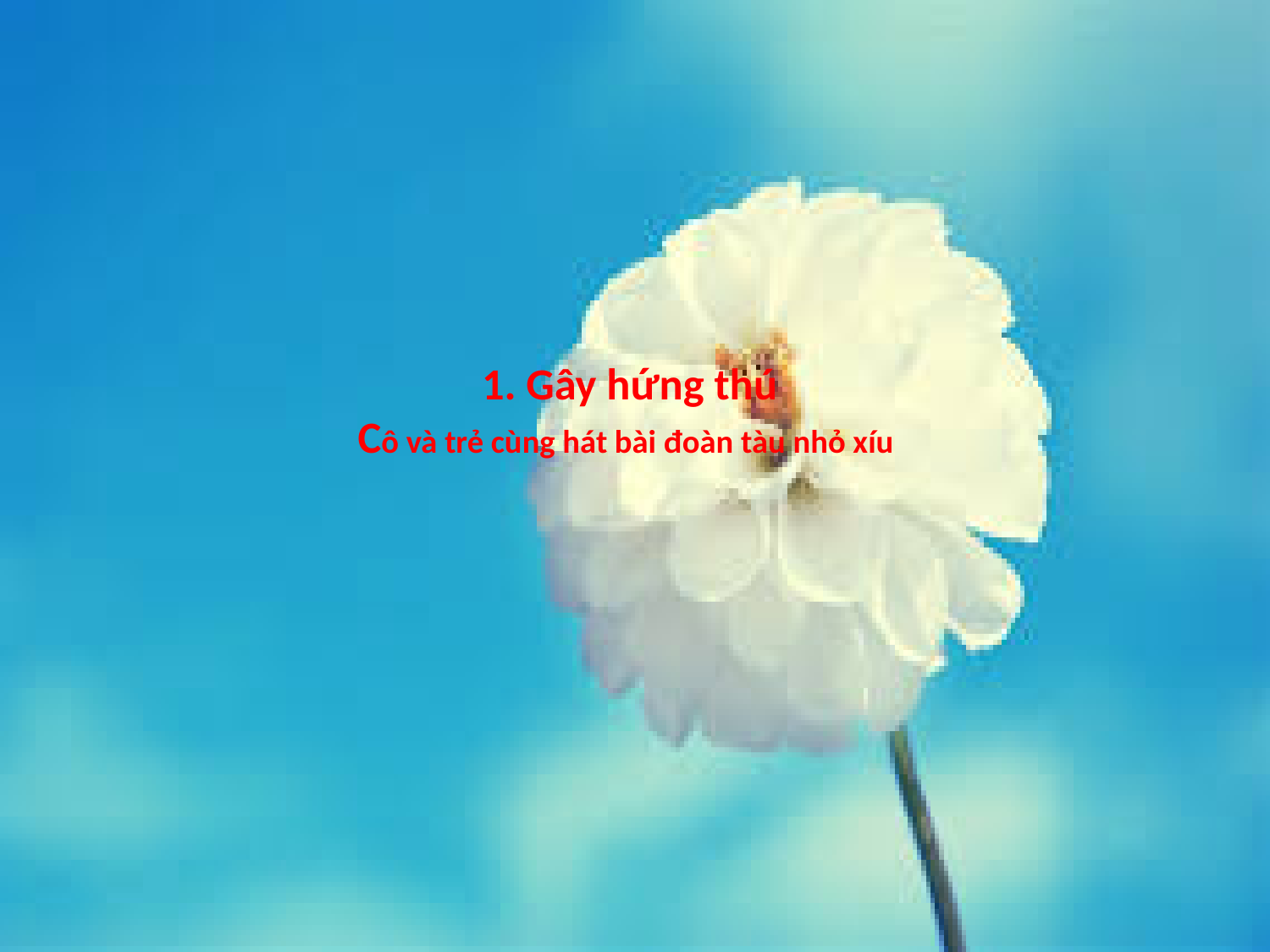

# 1. Gây hứng thú Cô và trẻ cùng hát bài đoàn tàu nhỏ xíu